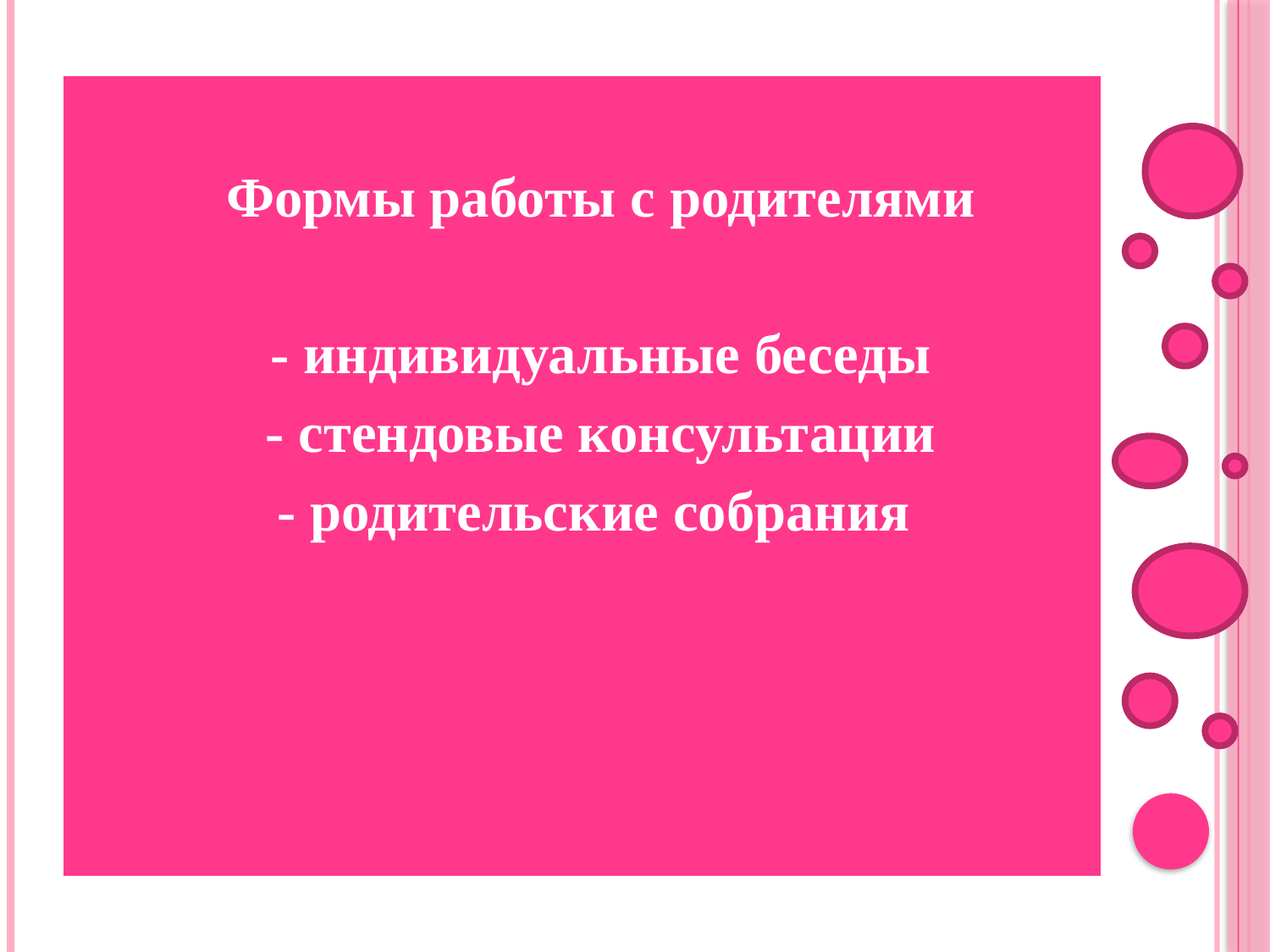

Формы работы с родителями

- индивидуальные беседы
- стендовые консультации
- родительские собрания